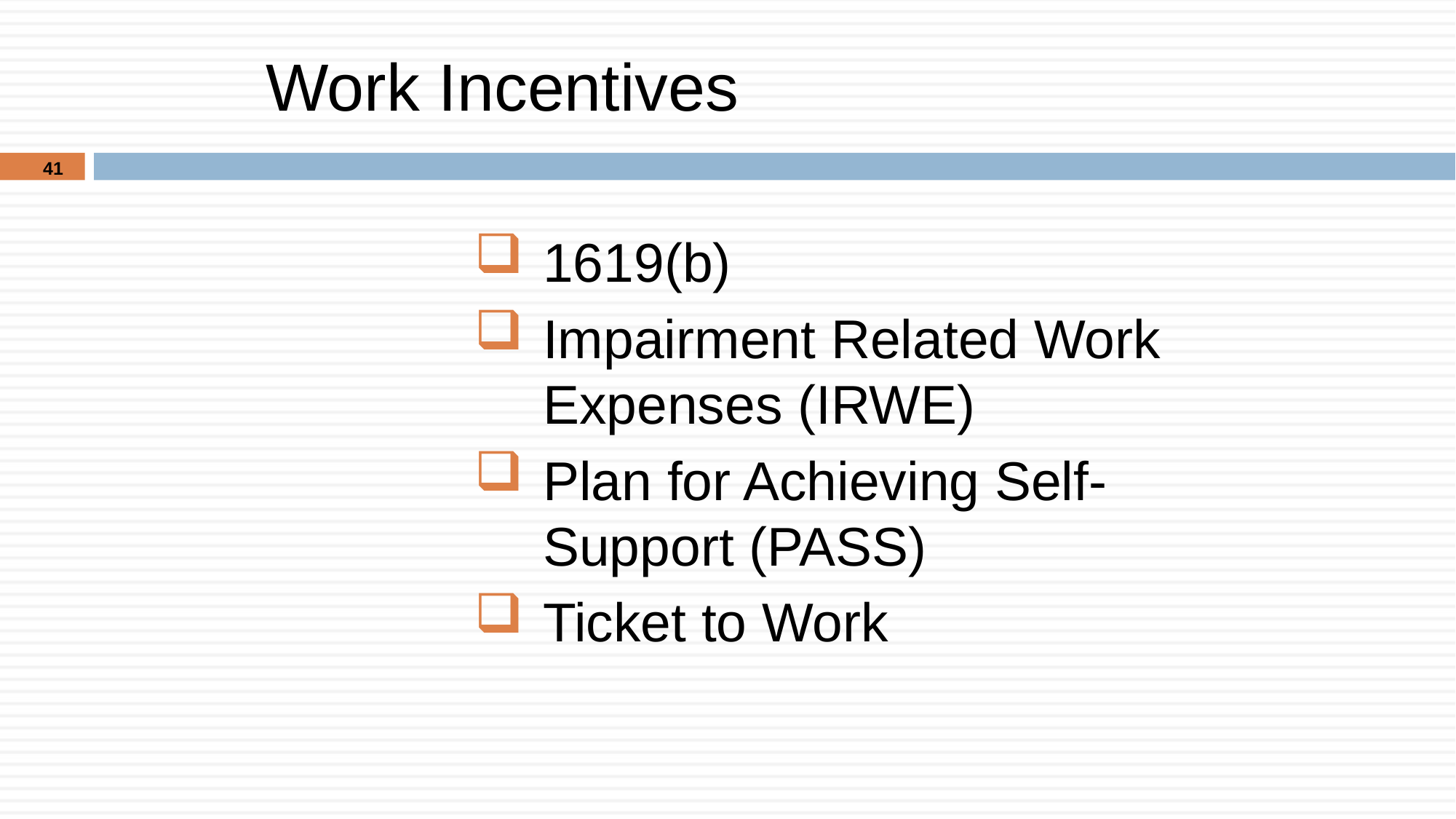

# Work Incentives
41

1619(b)
Impairment Related Work Expenses (IRWE)
Plan for Achieving Self-Support (PASS)
Ticket to Work